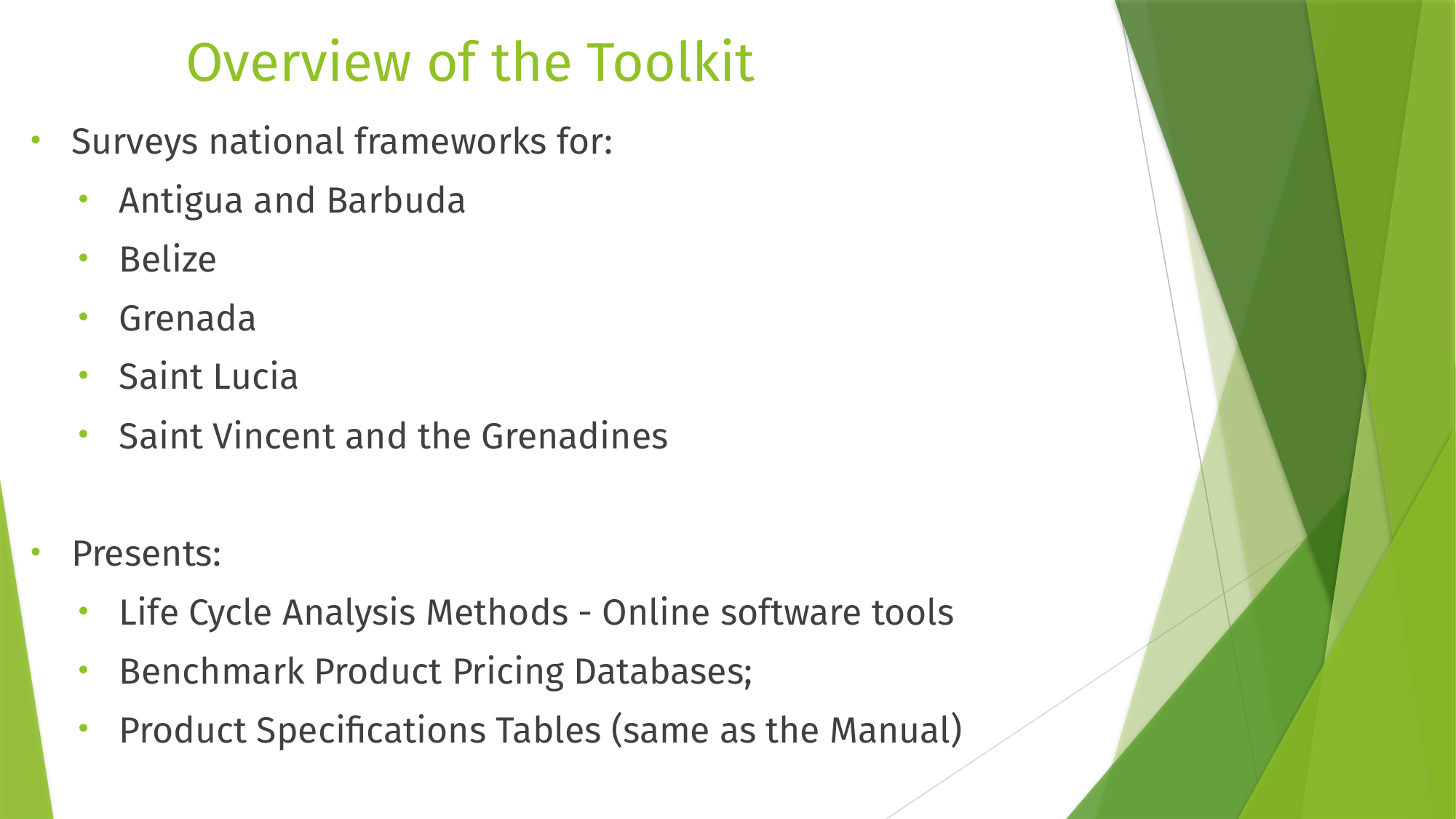

# Overview of the Toolkit
Surveys national frameworks for:
Antigua and Barbuda
Belize
Grenada
Saint Lucia
Saint Vincent and the Grenadines

Presents:
Life Cycle Analysis Methods - Online software tools
Benchmark Product Pricing Databases;
Product Specifications Tables (same as the Manual)